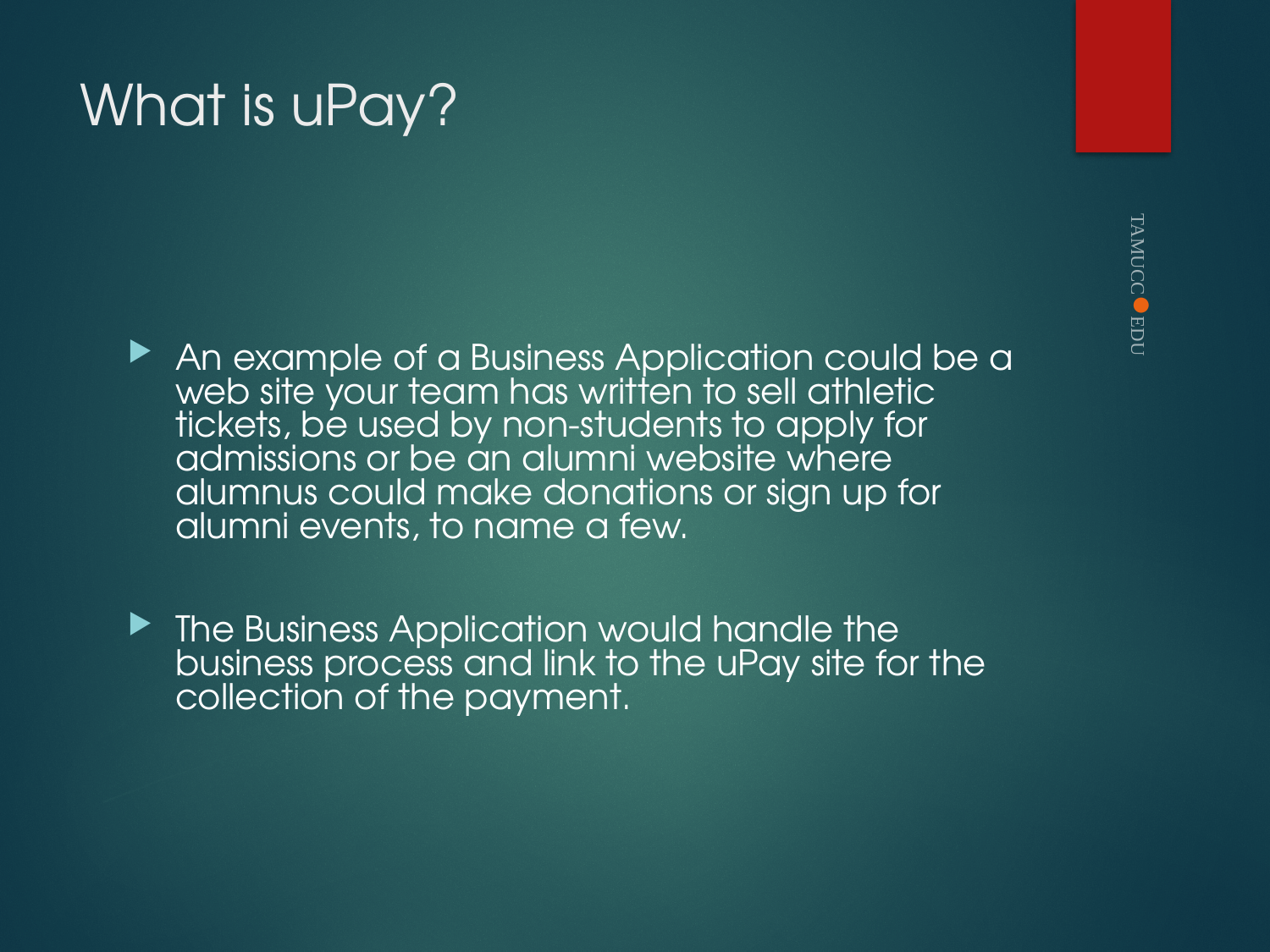

# What is uPay?

An example of a Business Application could be a web site your team has written to sell athletic tickets, be used by non-students to apply for admissions or be an alumni website where alumnus could make donations or sign up for alumni events, to name a few.

The Business Application would handle the business process and link to the uPay site for the collection of the payment.

TAMUCC●EDU